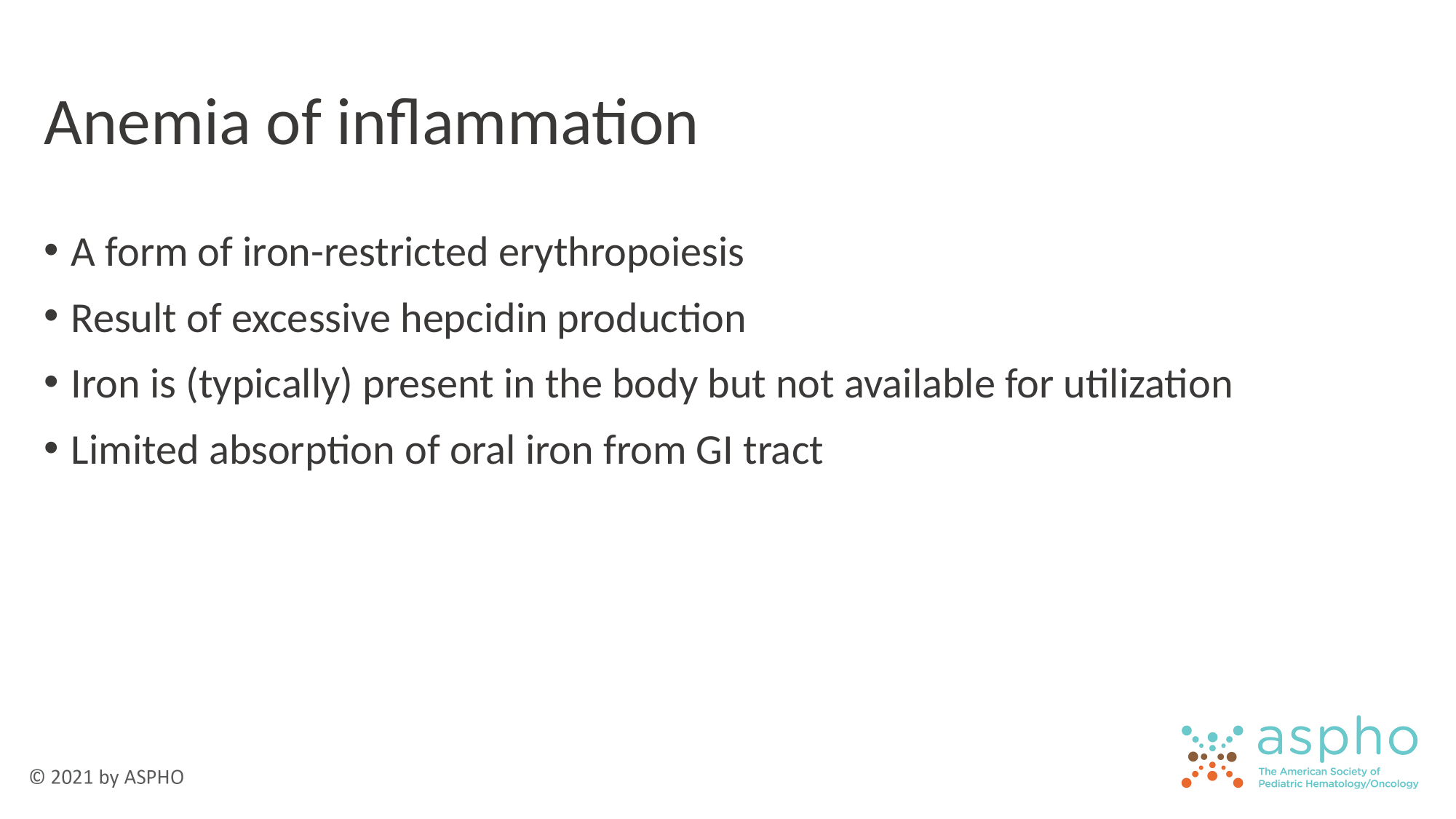

# Anemia of inflammation
A form of iron-restricted erythropoiesis
Result of excessive hepcidin production
Iron is (typically) present in the body but not available for utilization
Limited absorption of oral iron from GI tract